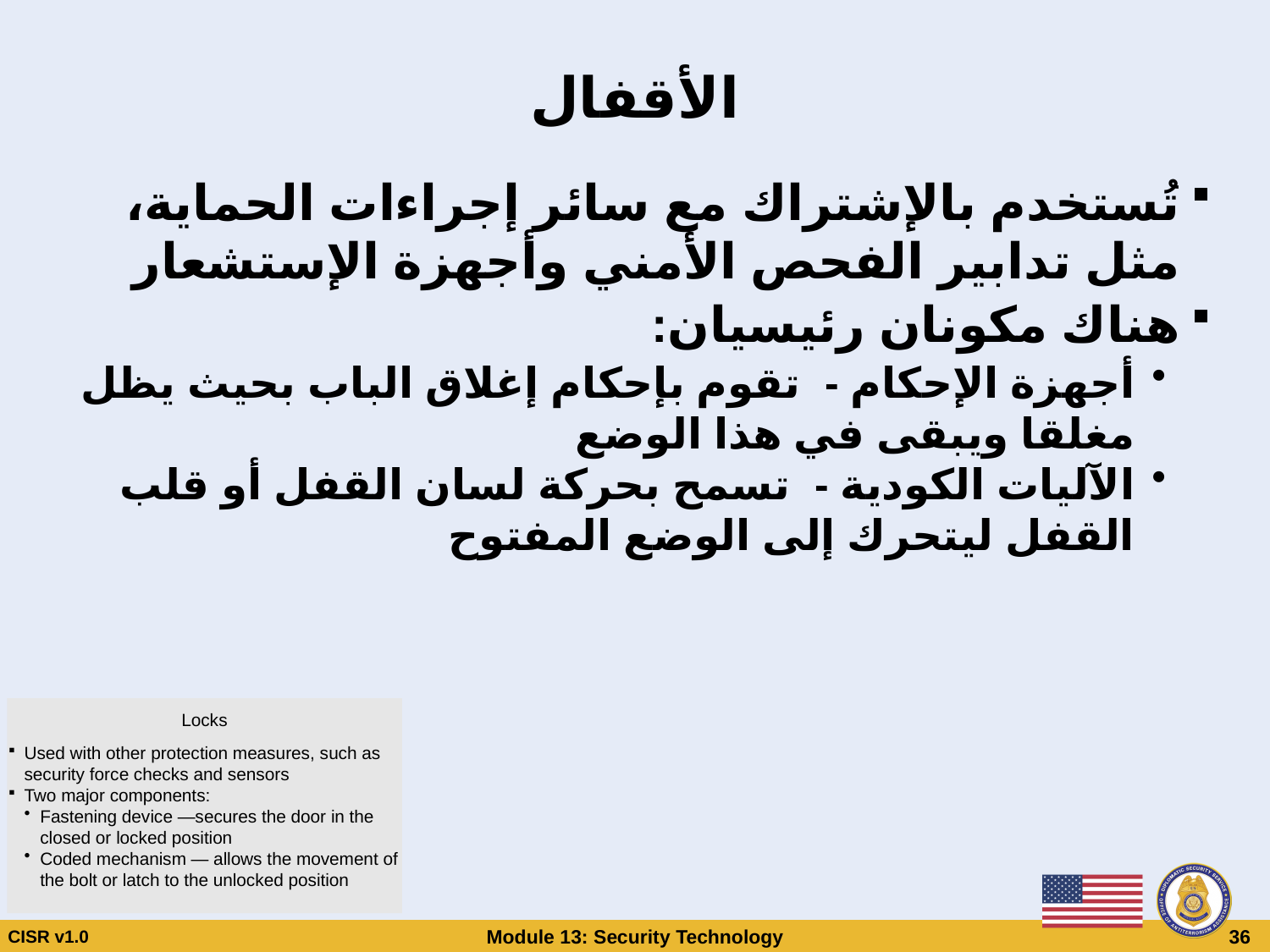

# الأقفال
تُستخدم بالإشتراك مع سائر إجراءات الحماية، مثل تدابير الفحص الأمني وأجهزة الإستشعار
هناك مكونان رئيسيان:
أجهزة الإحكام -  تقوم بإحكام إغلاق الباب بحيث يظل مغلقا ويبقى في هذا الوضع
الآليات الكودية -  تسمح بحركة لسان القفل أو قلب القفل ليتحرك إلى الوضع المفتوح

Locks
Used with other protection measures, such as security force checks and sensors
Two major components:
Fastening device —secures the door in the closed or locked position
Coded mechanism — allows the movement of the bolt or latch to the unlocked position

CISR v1.0
Module 13: Security Technology
 36